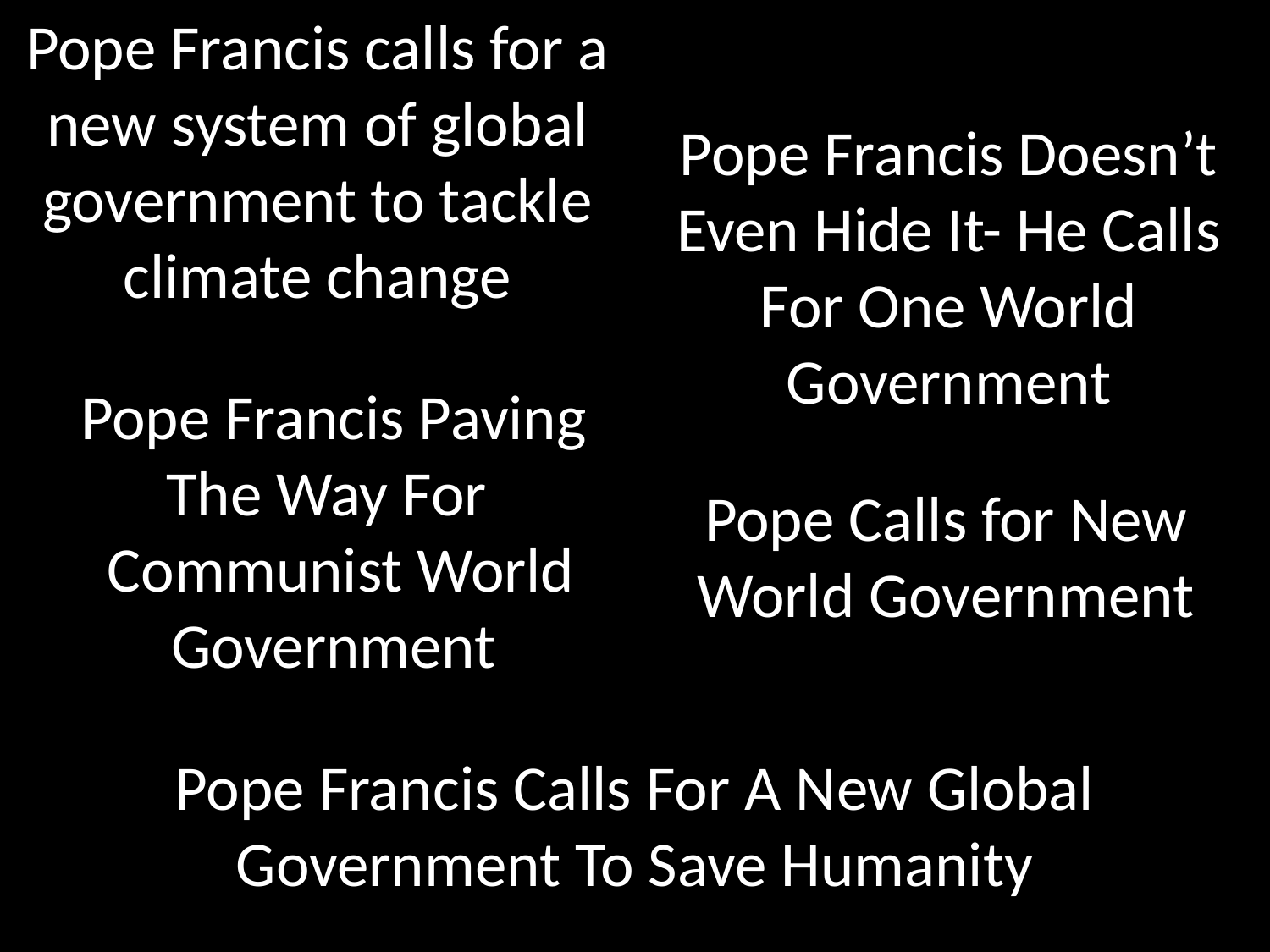

Pope Francis calls for a new system of global government to tackle climate change
Pope Francis Doesn’t Even Hide It- He Calls For One World Government
Pope Francis Paving The Way For
 Communist World Government
Pope Calls for New World Government
Pope Francis Calls For A New Global Government To Save Humanity